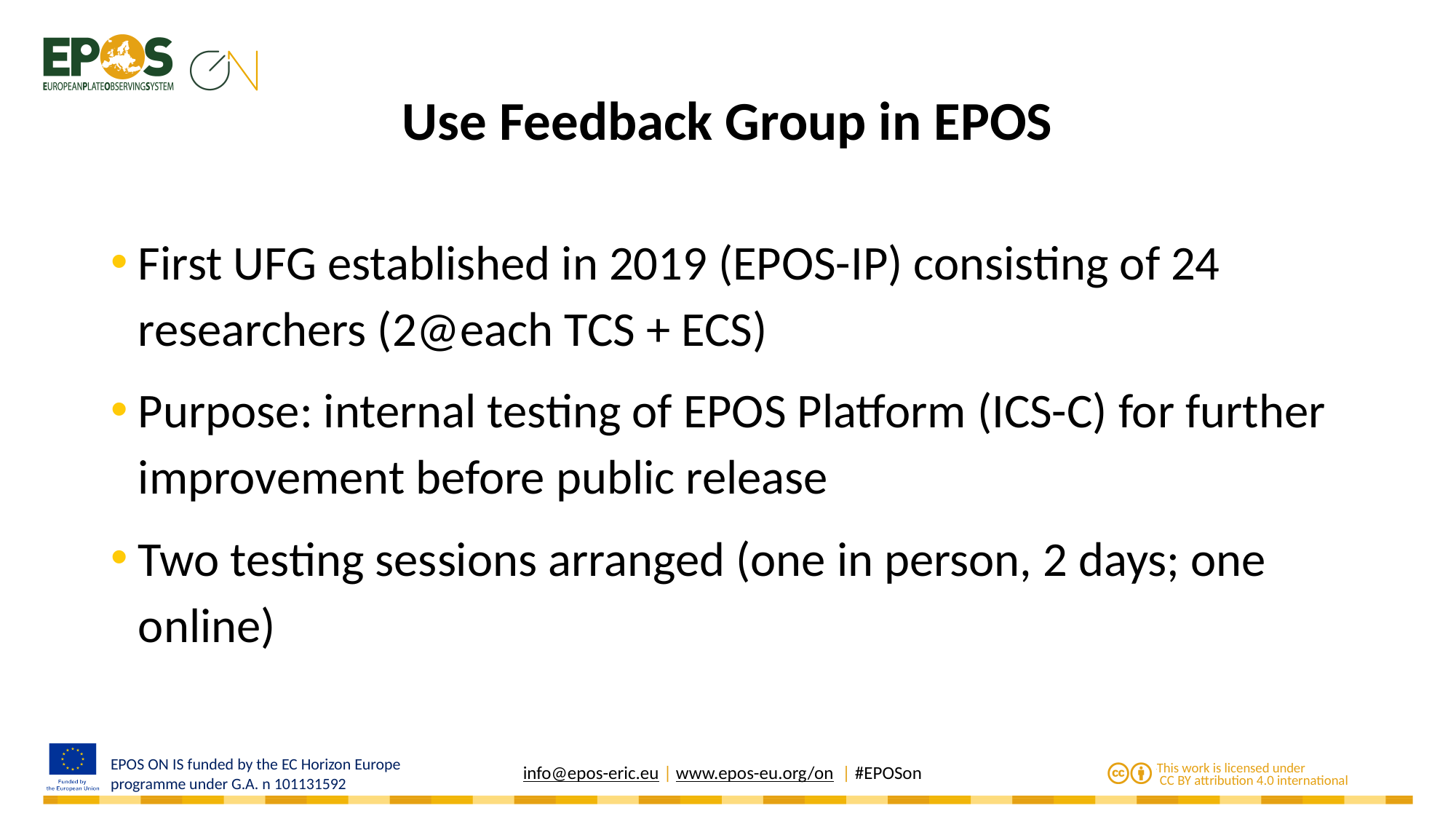

# Use Feedback Group in EPOS
First UFG established in 2019 (EPOS-IP) consisting of 24 researchers (2@each TCS + ECS)
Purpose: internal testing of EPOS Platform (ICS-C) for further improvement before public release
Two testing sessions arranged (one in person, 2 days; one online)